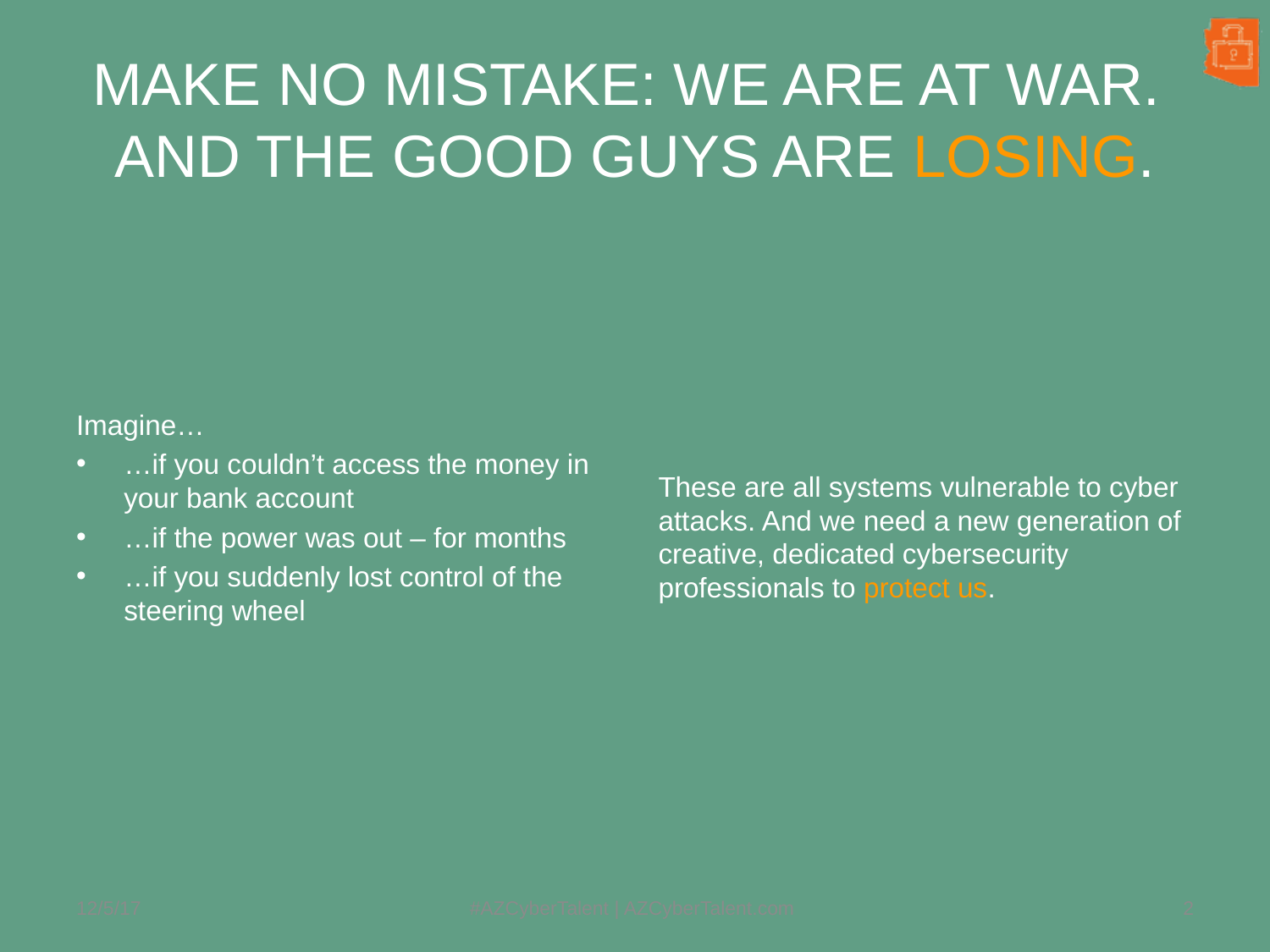

# Make no mistake: We are at war. And the good guys are losing.
Imagine…
…if you couldn’t access the money in your bank account
…if the power was out – for months
…if you suddenly lost control of the steering wheel

These are all systems vulnerable to cyber attacks. And we need a new generation of creative, dedicated cybersecurity professionals to protect us.
12/5/17
#AZCyberTalent | AZCyberTalent.com
2